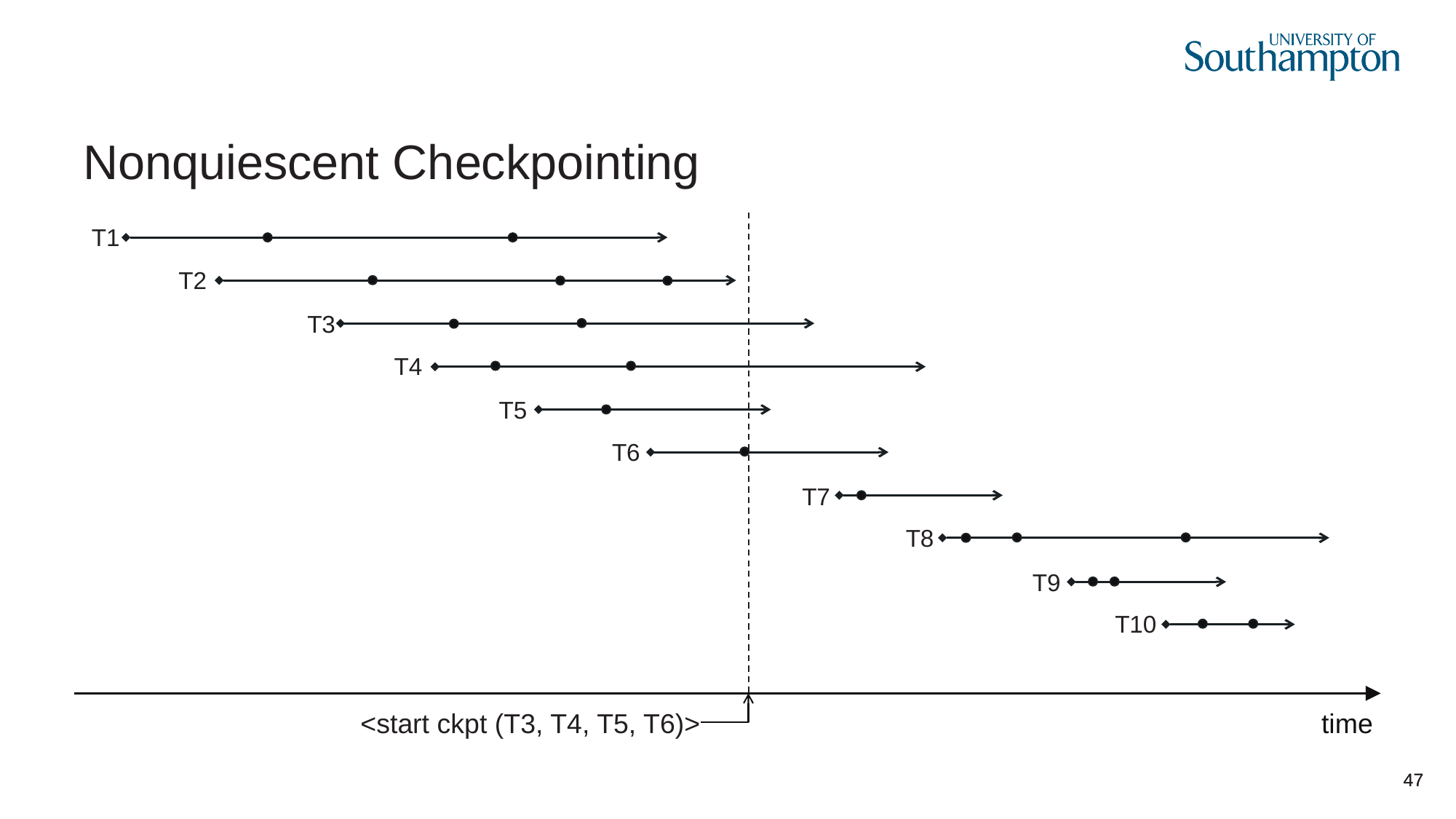

# Nonquiescent Checkpointing
T1

T2

T3

T4

T5

T6

T7

T8

T9

T10

<start ckpt (T3, T4, T5, T6)>
time
47